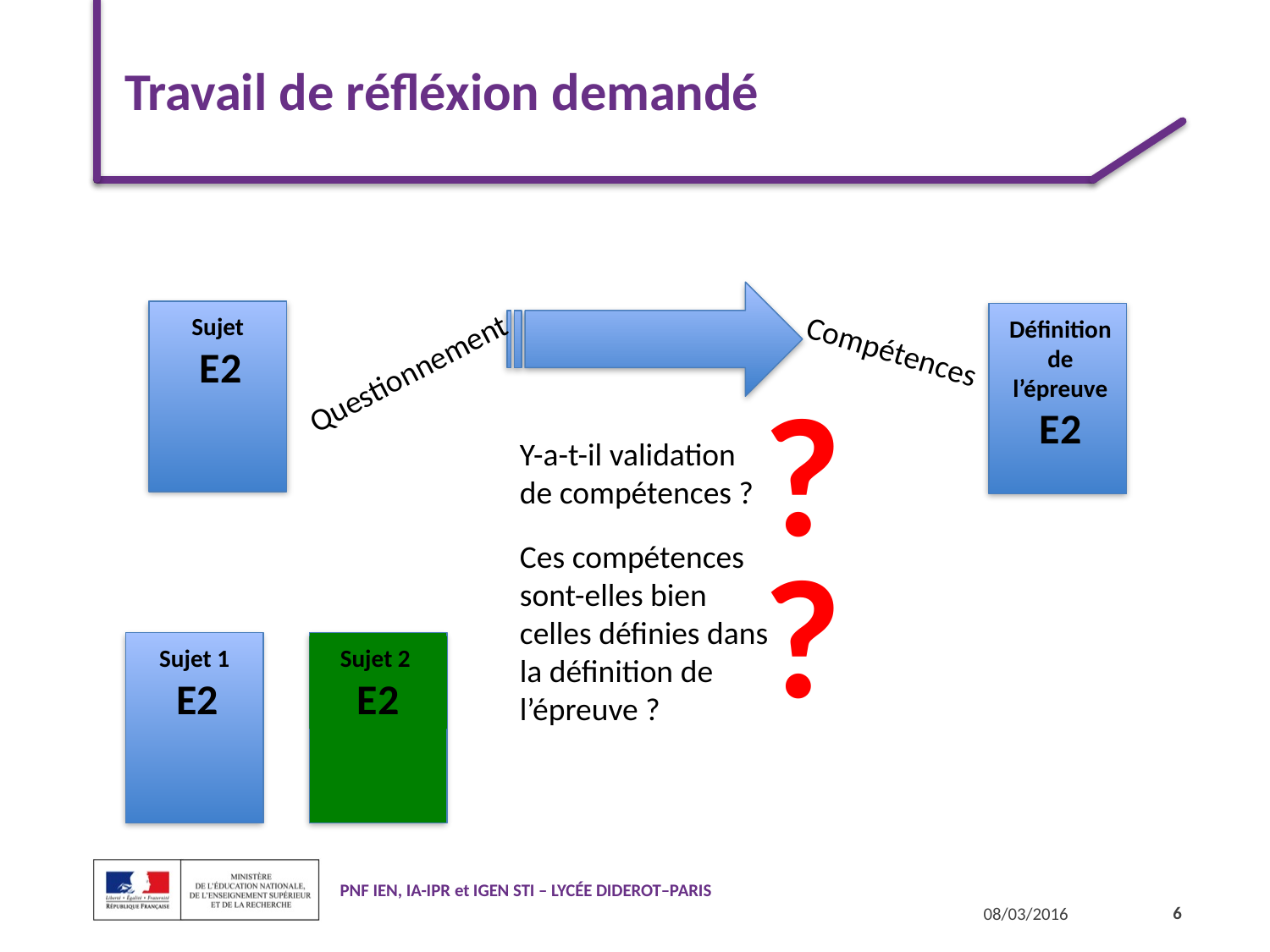

# Travail de réfléxion demandé

Sujet
E2

Définition de l’épreuve E2
Compétences
Questionnement
?
Y-a-t-il validation de compétences ?
?
Ces compétences sont-elles bien celles définies dans la définition de l’épreuve ?

Sujet 2
E2

Sujet 1
E2
6